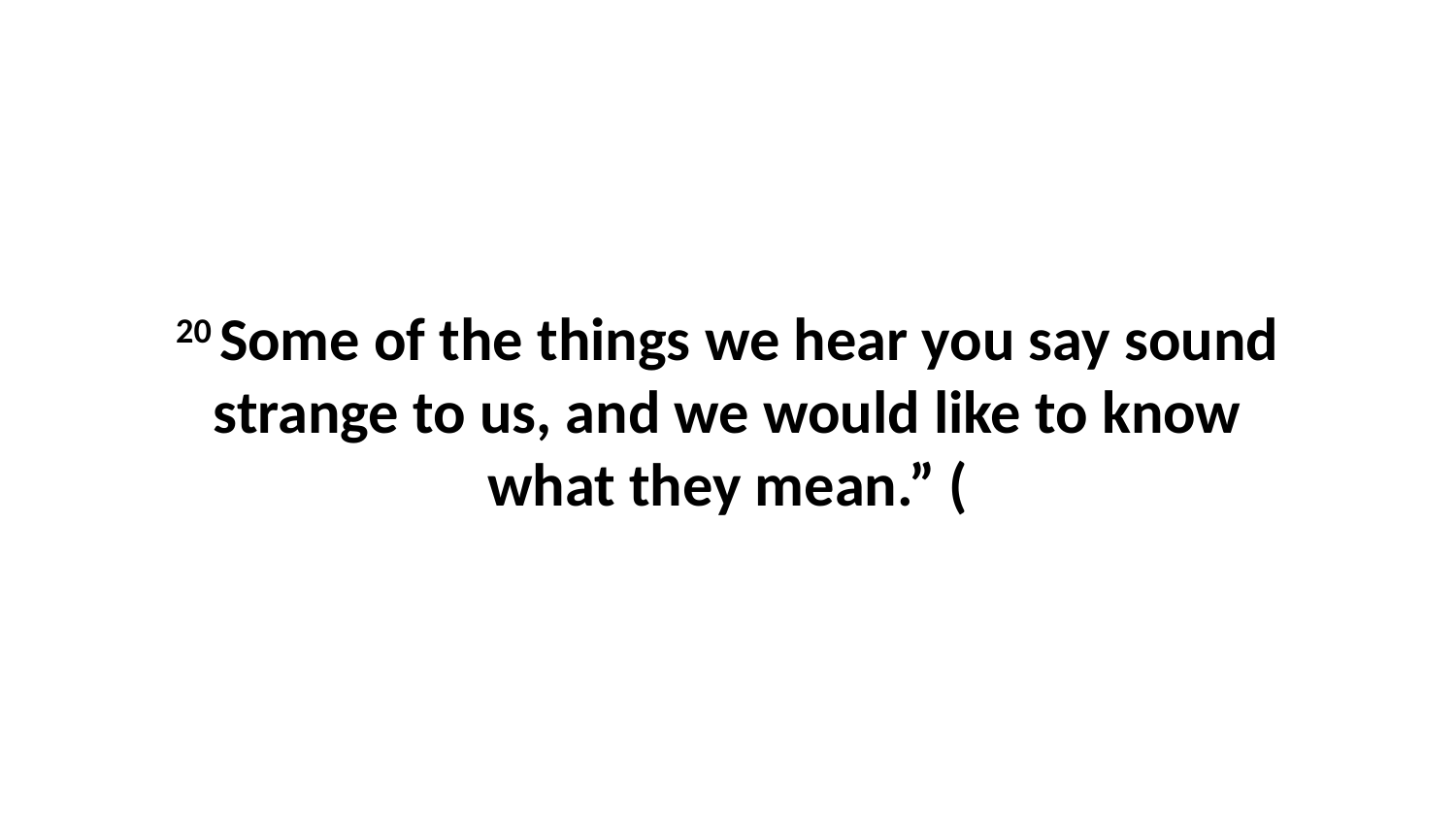

20 Some of the things we hear you say sound strange to us, and we would like to know what they mean.” (